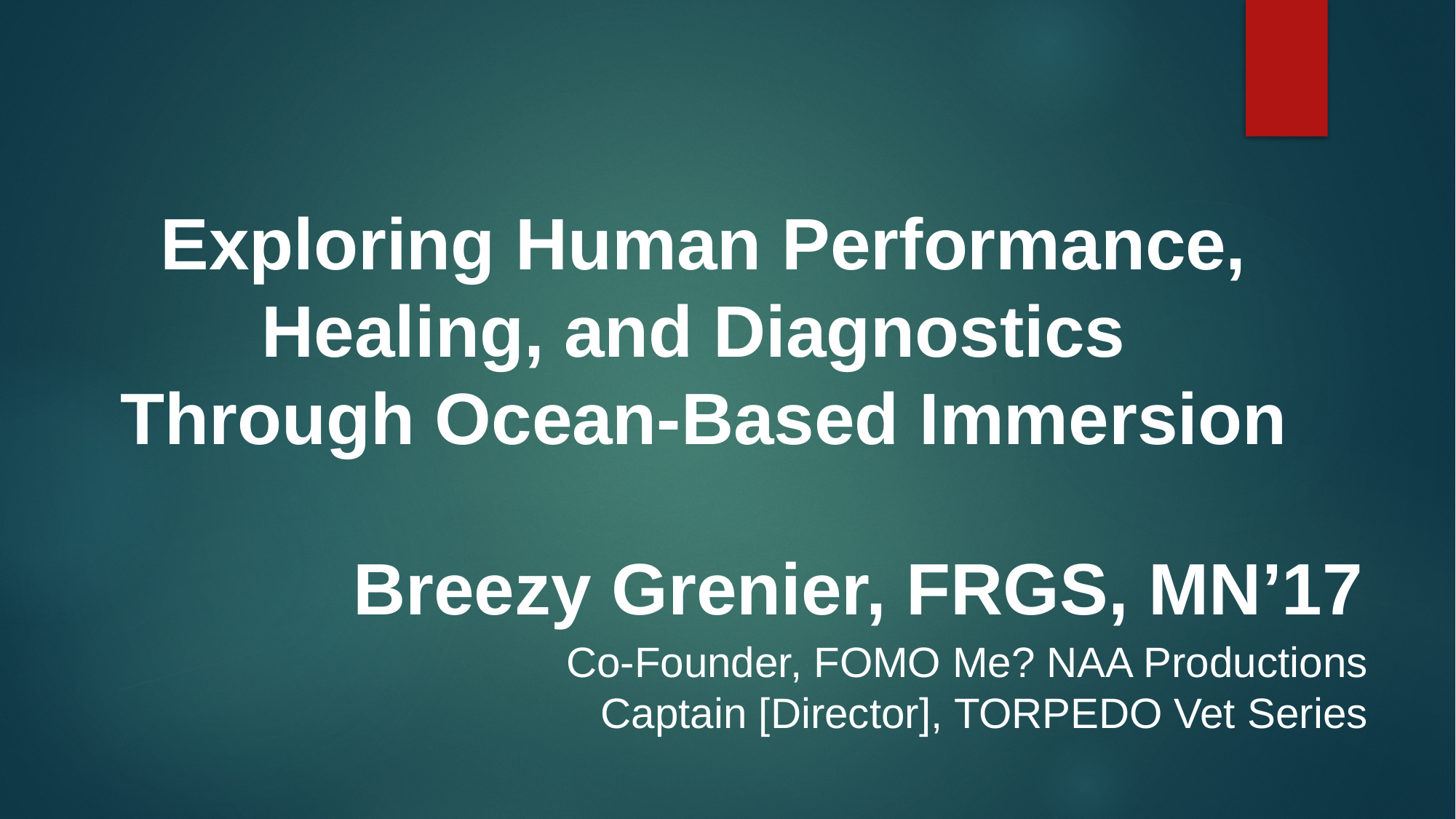

Exploring Human Performance,
Healing, and Diagnostics
Through Ocean-Based Immersion
Breezy Grenier, FRGS, MN’17
Co-Founder, FOMO Me? NAA Productions
Captain [Director], TORPEDO Vet Series